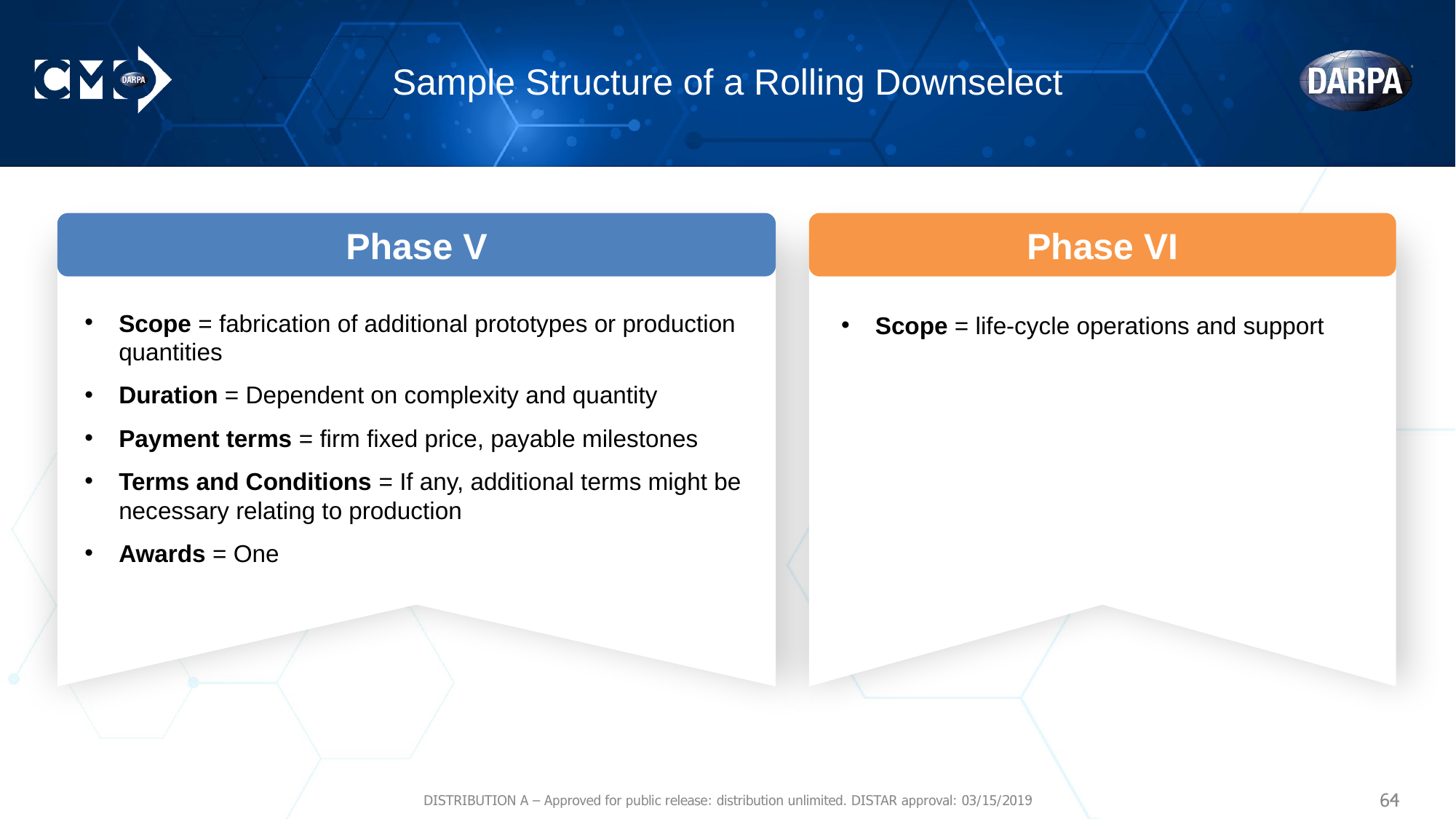

# Sample Structure of a Rolling Downselect

Phase V
Phase VI

Scope = life-cycle operations and support
Scope = fabrication of additional prototypes or production quantities
Duration = Dependent on complexity and quantity
Payment terms = firm fixed price, payable milestones
Terms and Conditions = If any, additional terms might be necessary relating to production
Awards = One

DISTRIBUTION A – Approved for public release: distribution unlimited. DISTAR approval: 03/15/2019
64